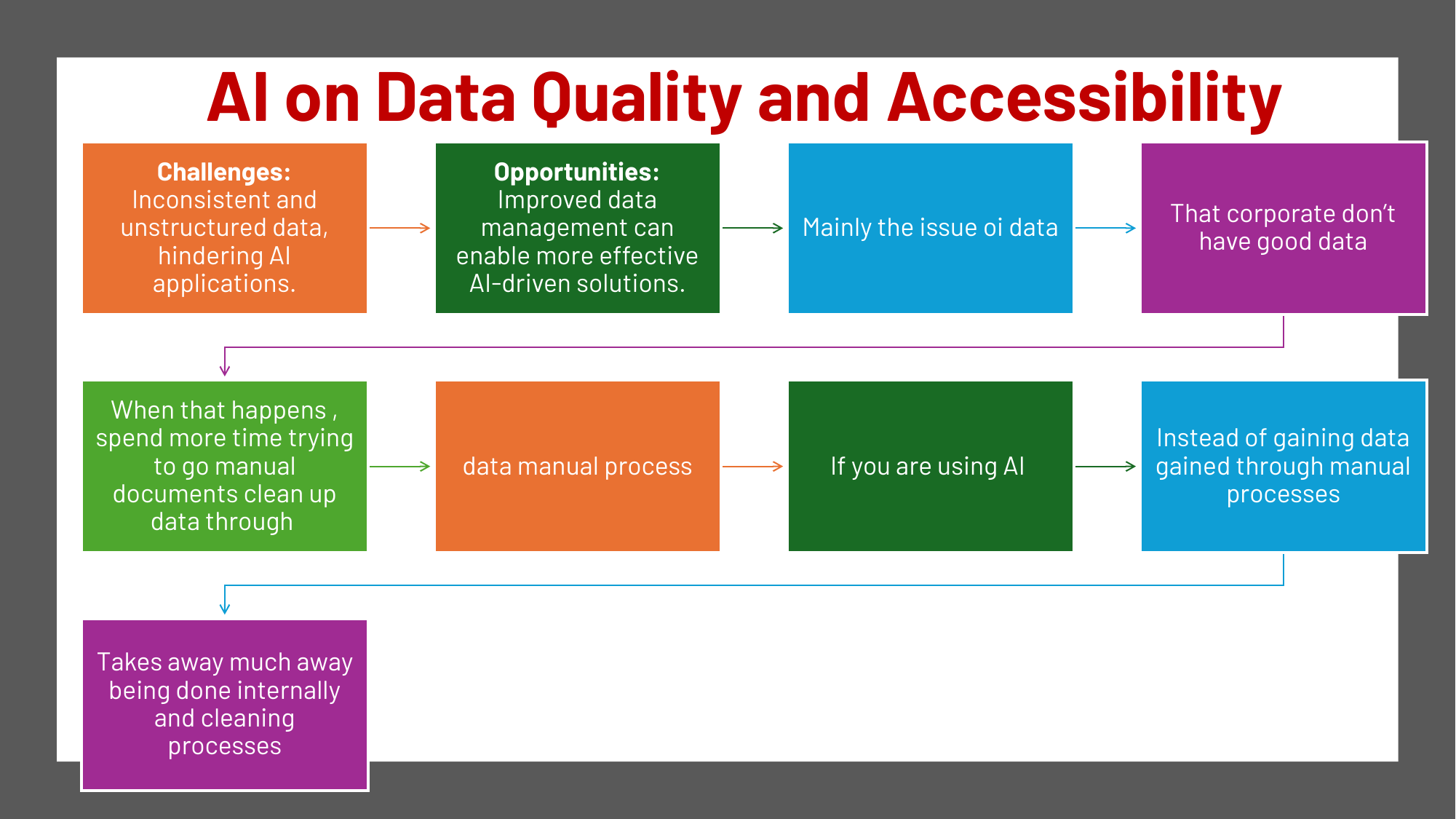

# AI on Data Quality and Accessibility

Challenges: Inconsistent and unstructured data, hindering AI applications.

Opportunities: Improved data management can enable more effective AI-driven solutions.

Mainly the issue oi data

That corporate don’t have good data

When that happens , spend more time trying to go manual documents clean up data through

data manual process

If you are using AI

Instead of gaining data gained through manual processes
Takes away much away being done internally and cleaning processes